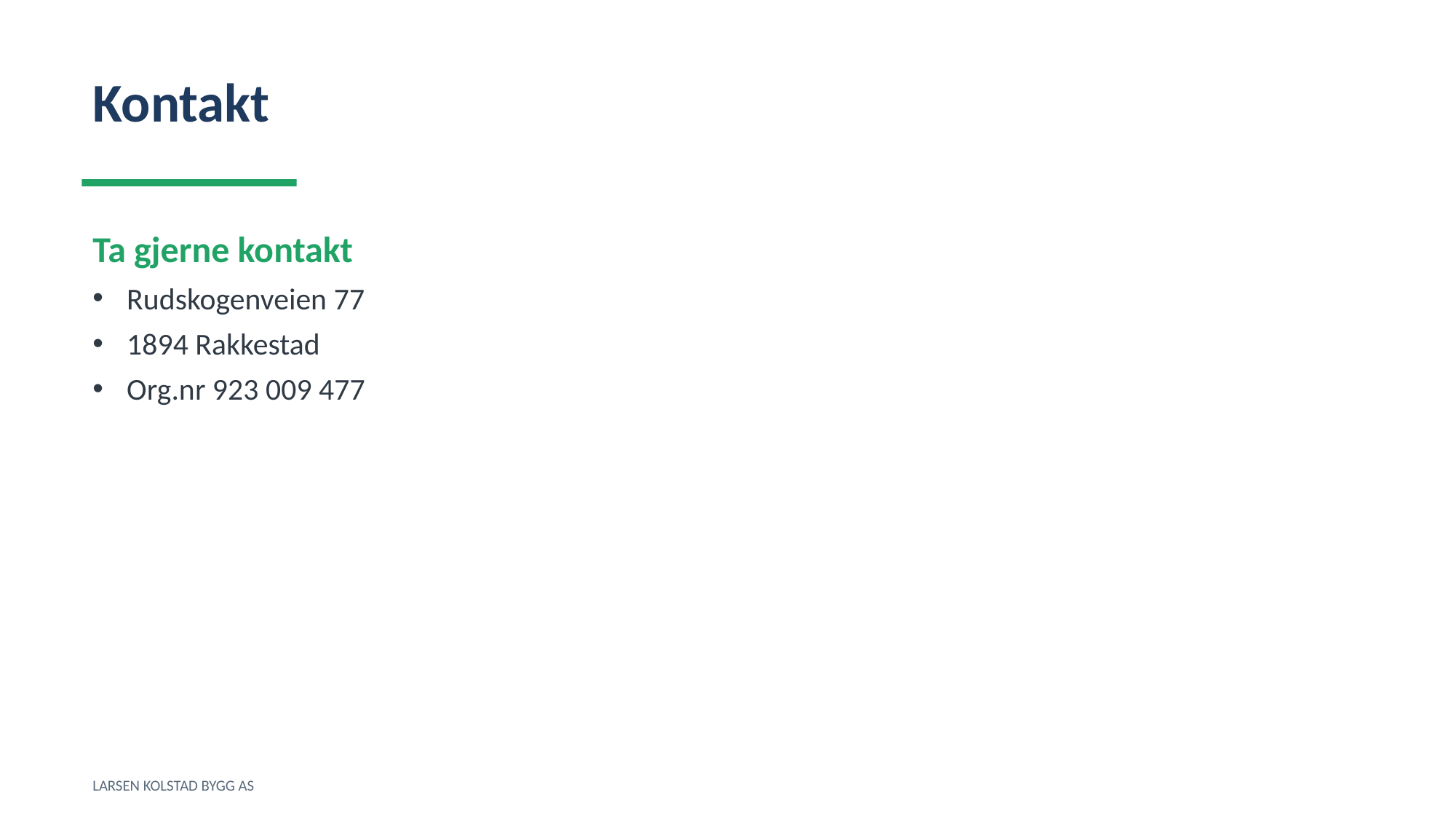

Kontakt

Ta gjerne kontakt
Rudskogenveien 77
1894 Rakkestad
Org.nr 923 009 477
LARSEN KOLSTAD BYGG AS